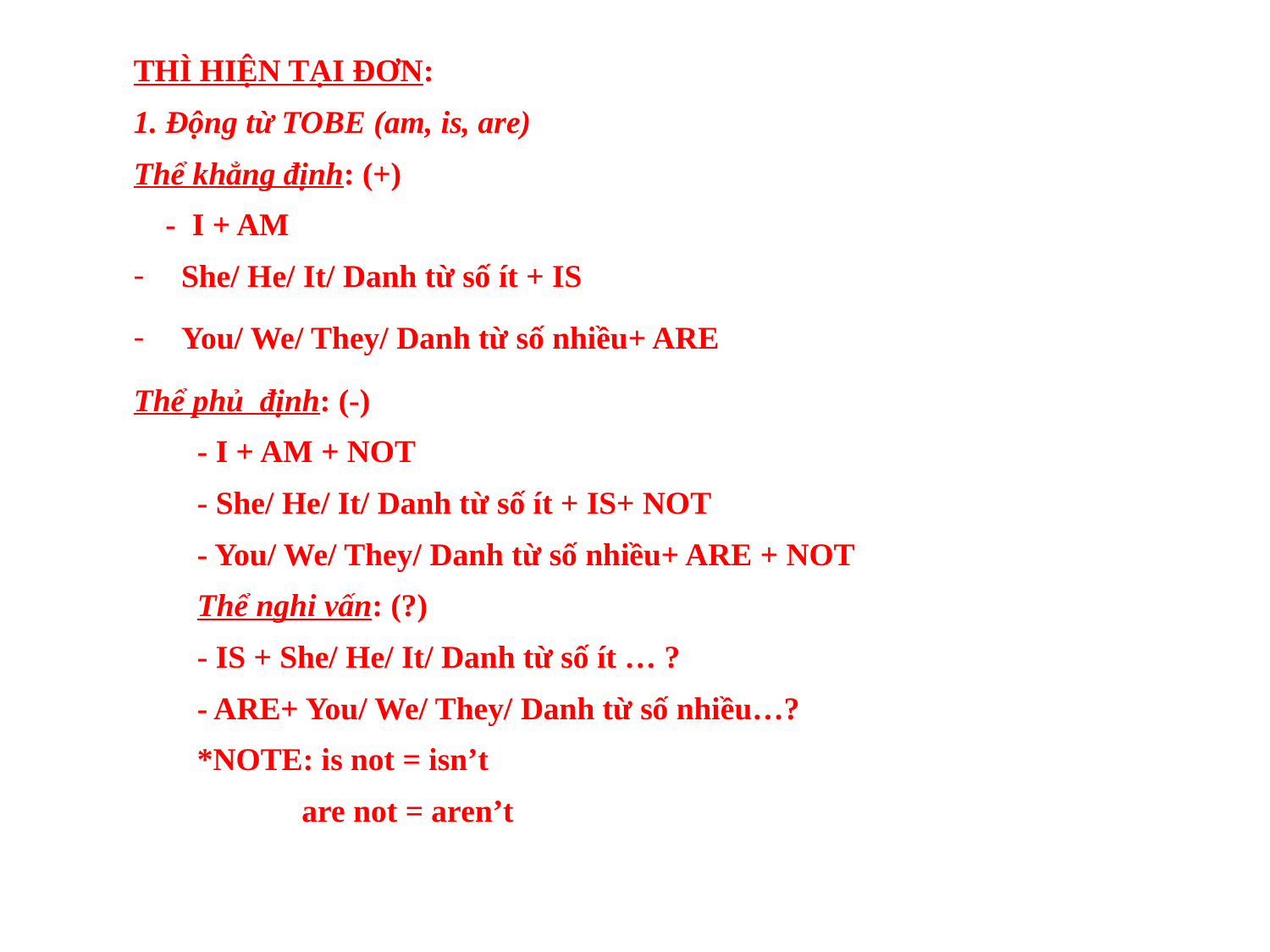

THÌ HIỆN TẠI ĐƠN:
1. Động từ TOBE (am, is, are)
Thể khẳng định: (+)
-  I + AM
She/ He/ It/ Danh từ số ít + IS
You/ We/ They/ Danh từ số nhiều+ ARE
Thể phủ  định: (-)
   	- I + AM + NOT
- She/ He/ It/ Danh từ số ít + IS+ NOT
- You/ We/ They/ Danh từ số nhiều+ ARE + NOT
Thể nghi vấn: (?)
- IS + She/ He/ It/ Danh từ số ít … ?
- ARE+ You/ We/ They/ Danh từ số nhiều…?
*NOTE: is not = isn’t
             are not = aren’t